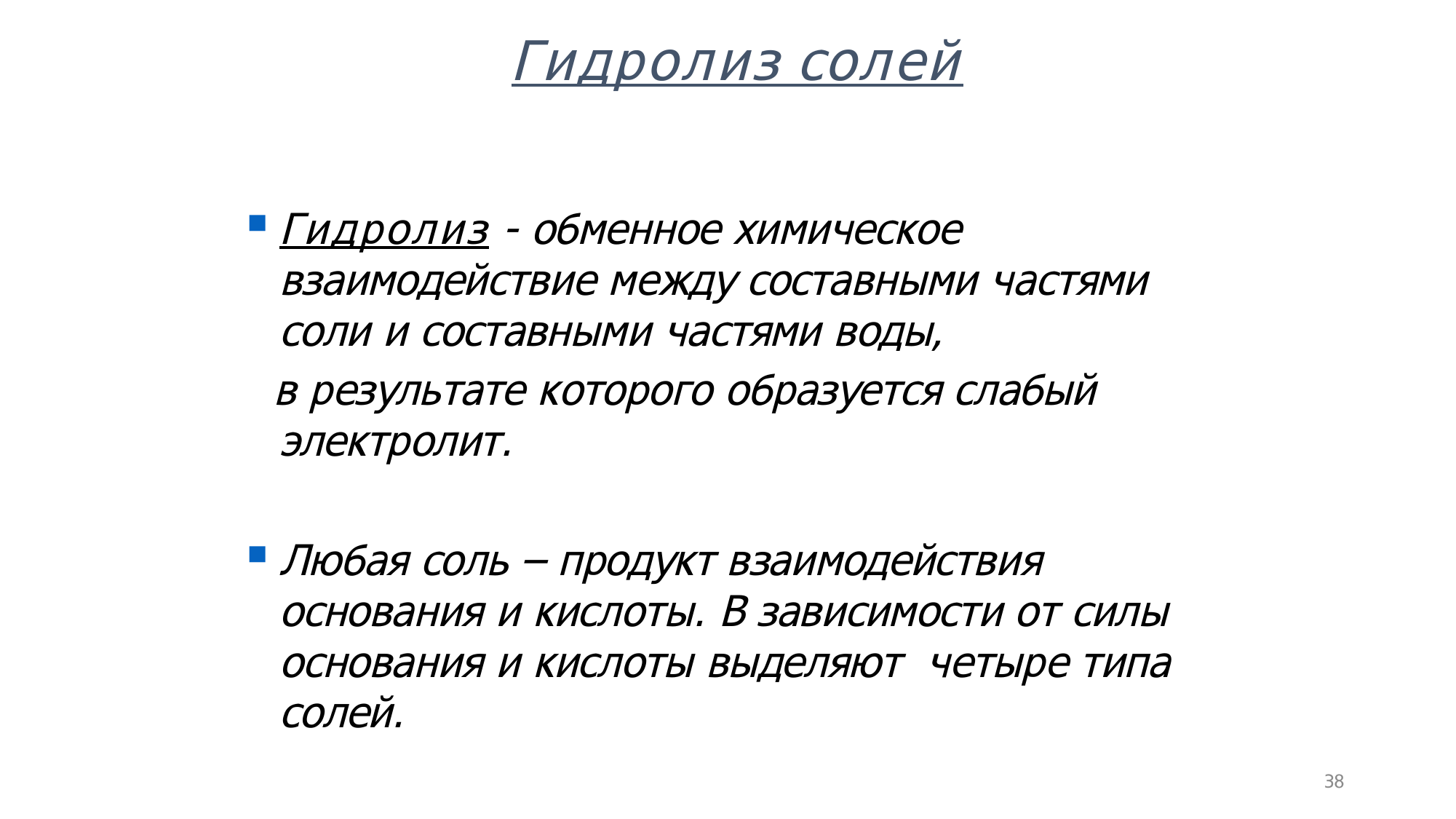

Гидролиз солей
Гидролиз - обменное химическое взаимодействие между составными частями соли и составными частями воды,
  в результате которого образуется слабый электролит.

Любая соль – продукт взаимодействия основания и кислоты. В зависимости от силы основания и кислоты выделяют  четыре типа солей.

38